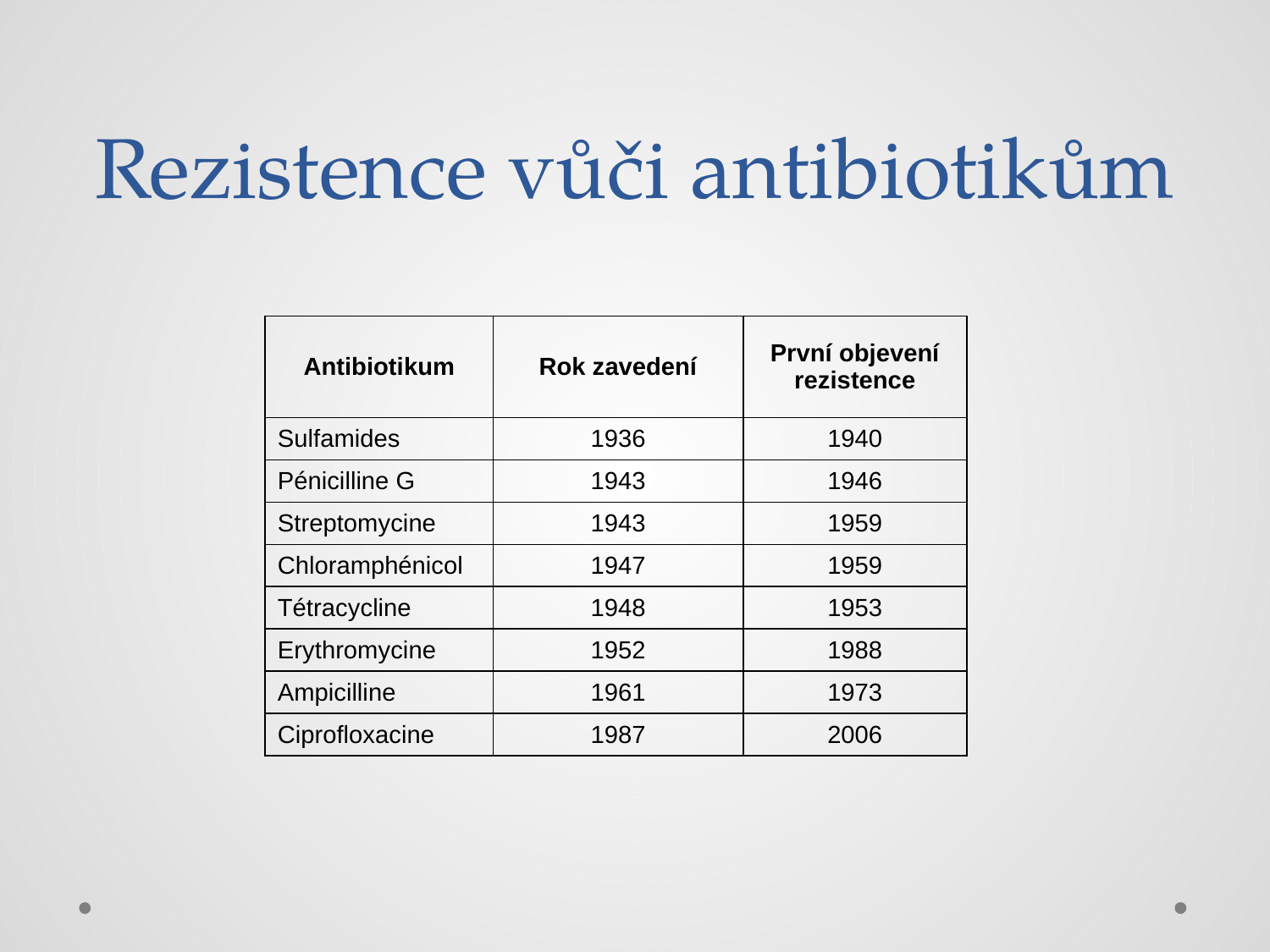

# Rezistence vůči antibiotikům
| Antibiotikum | Rok zavedení | První objevení rezistence |
| --- | --- | --- |
| Sulfamides | 1936 | 1940 |
| Pénicilline G | 1943 | 1946 |
| Streptomycine | 1943 | 1959 |
| Chloramphénicol | 1947 | 1959 |
| Tétracycline | 1948 | 1953 |
| Erythromycine | 1952 | 1988 |
| Ampicilline | 1961 | 1973 |
| Ciprofloxacine | 1987 | 2006 |